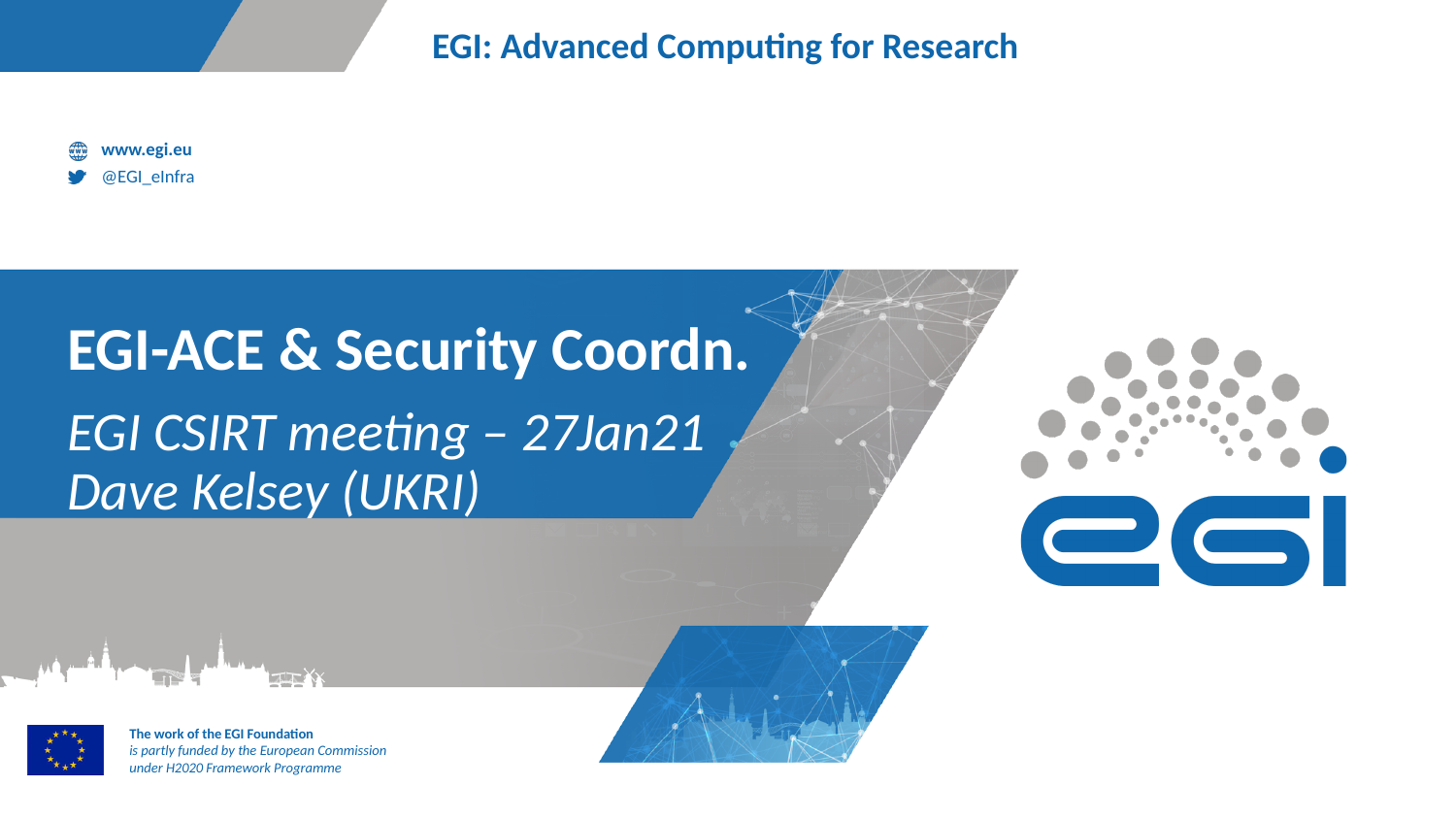

# EGI-ACE & Security Coordn.
EGI CSIRT meeting – 27Jan21
Dave Kelsey (UKRI)